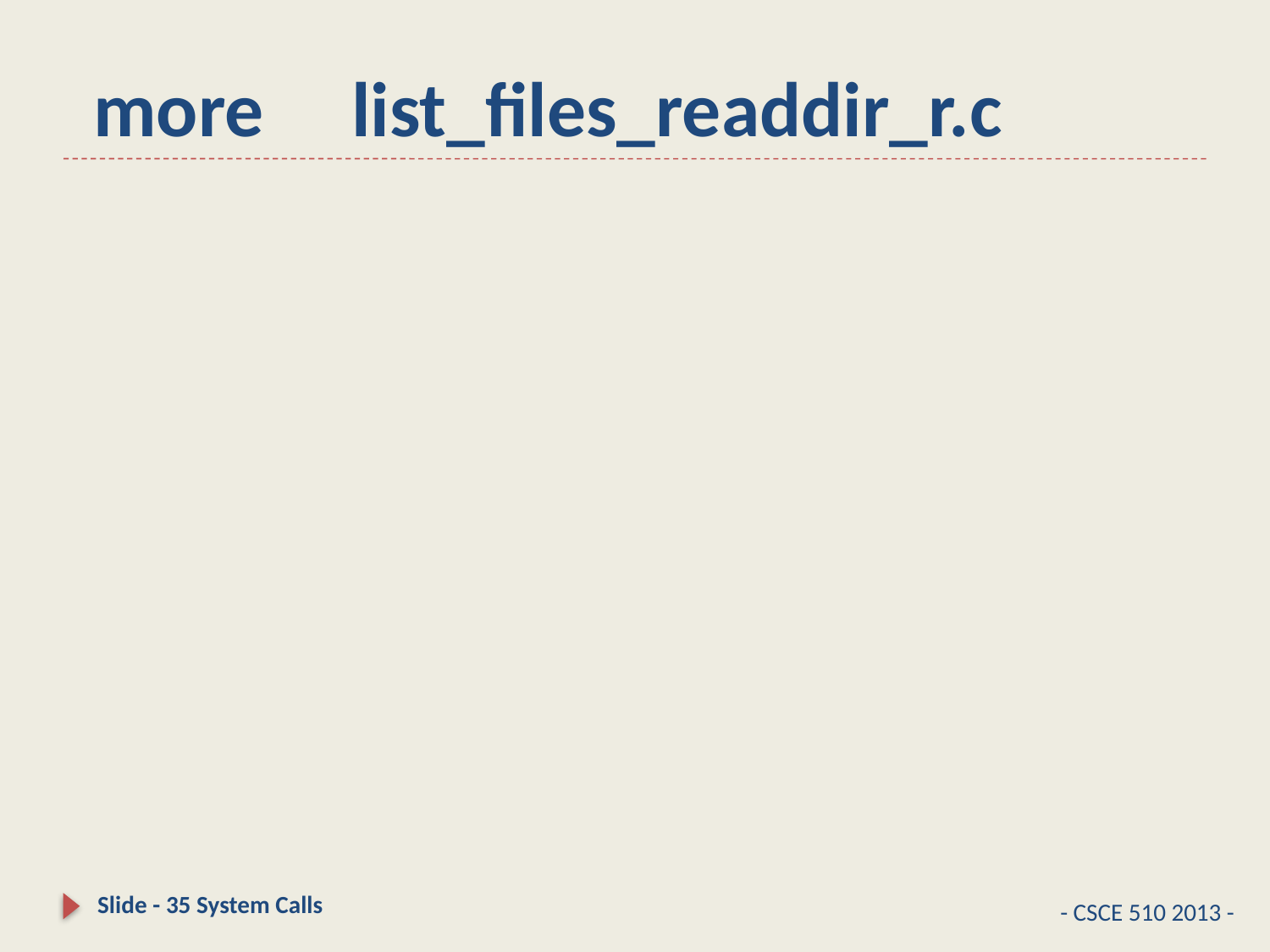

# more     list_files_readdir_r.c

Slide - 35 System Calls
- CSCE 510 2013 -